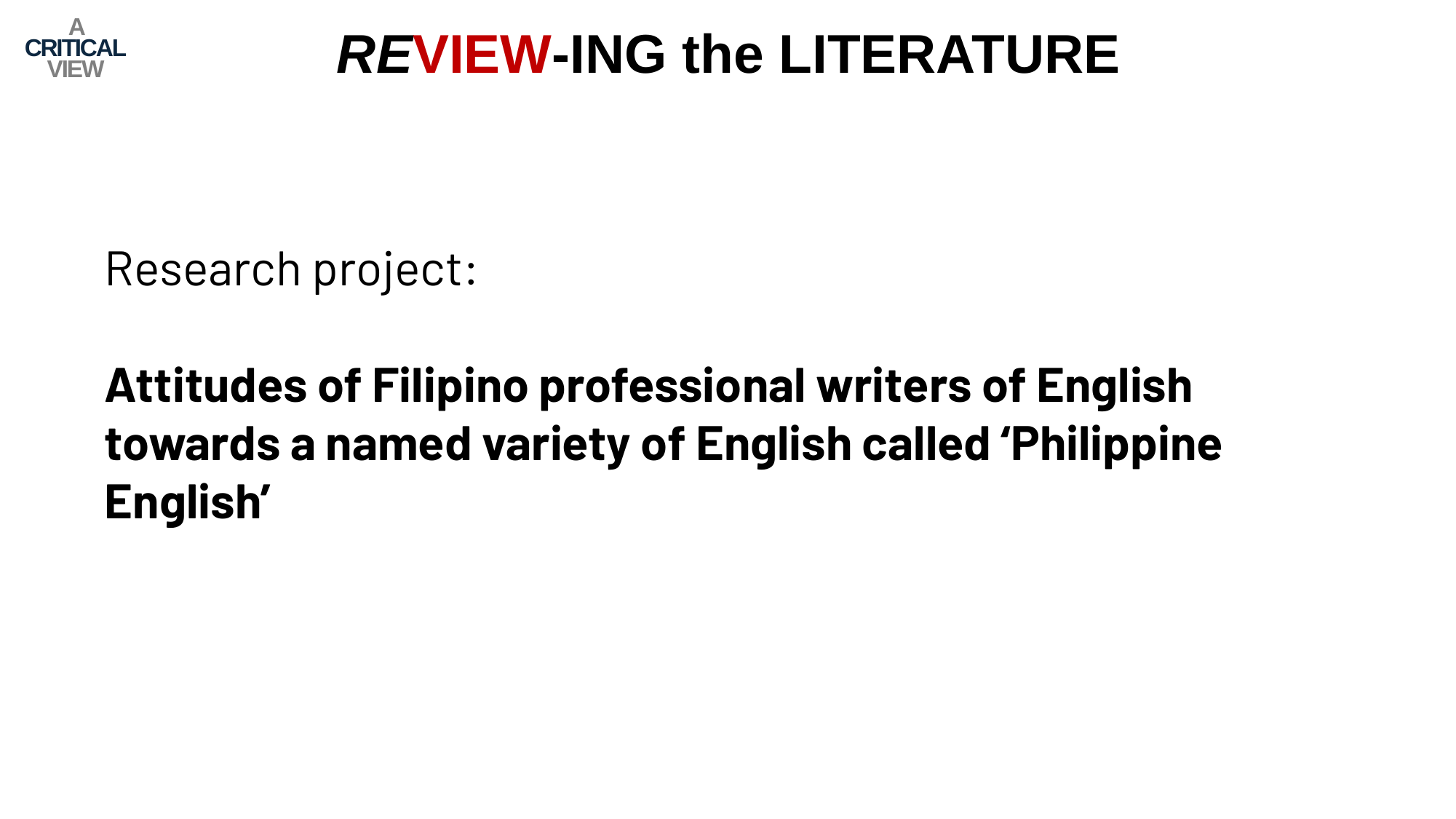

REVIEW-ING the LITERATURE
A CRITICAL
VIEW
Research project:

Attitudes of Filipino professional writers of English
towards a named variety of English called ‘Philippine English’of English called ‘Philippine English’.